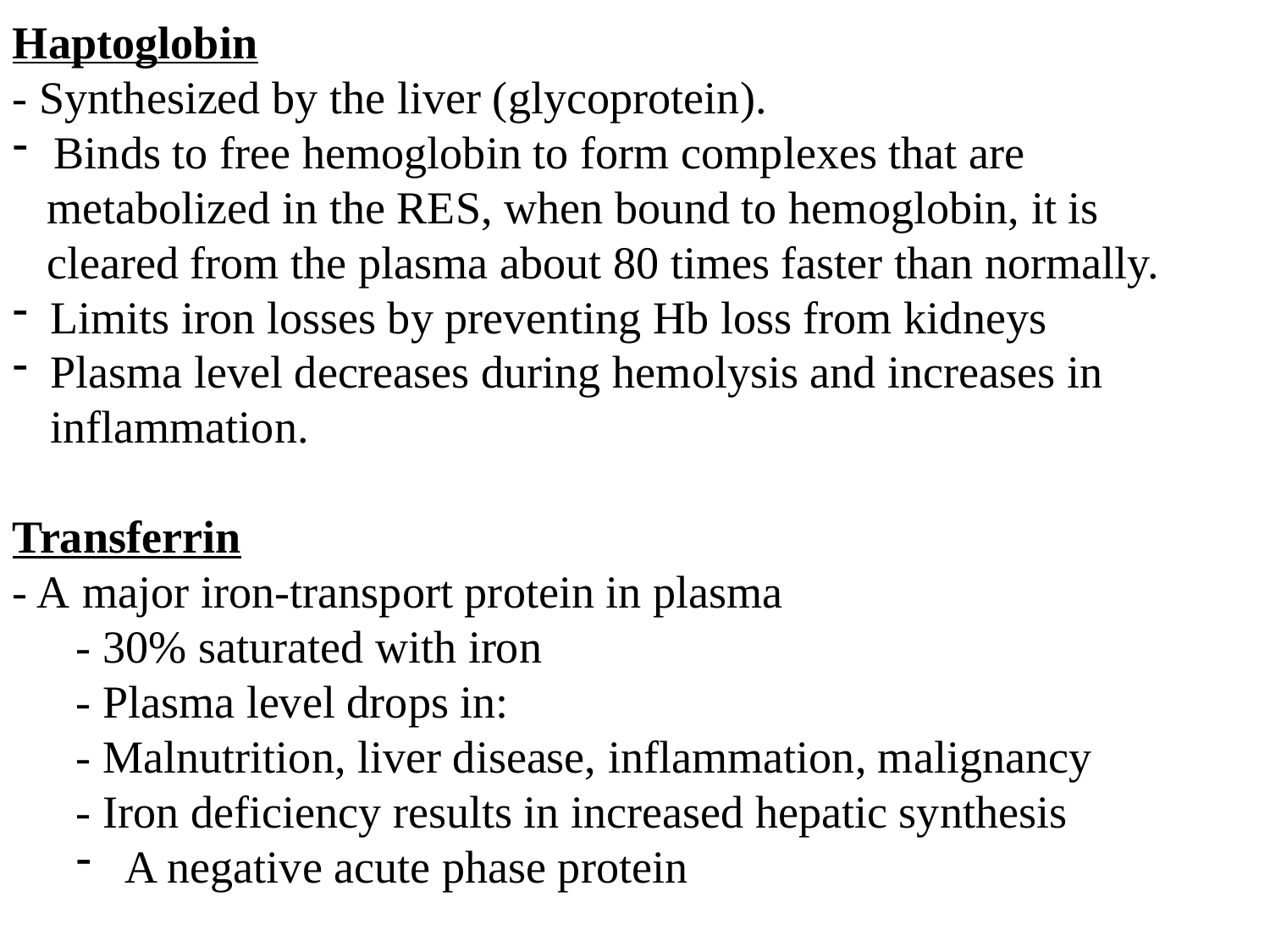

Haptoglobin
- Synthesized by the liver (glycoprotein).
 Binds to free hemoglobin to form complexes that are
   metabolized in the RES, when bound to hemoglobin, it is
   cleared from the plasma about 80 times faster than normally.
Limits iron losses by preventing Hb loss from kidneys
Plasma level decreases during hemolysis and increases in inflammation.

Transferrin
- A major iron-transport protein in plasma
- 30% saturated with iron
- Plasma level drops in:
- Malnutrition, liver disease, inflammation, malignancy
- Iron deficiency results in increased hepatic synthesis
 A negative acute phase protein